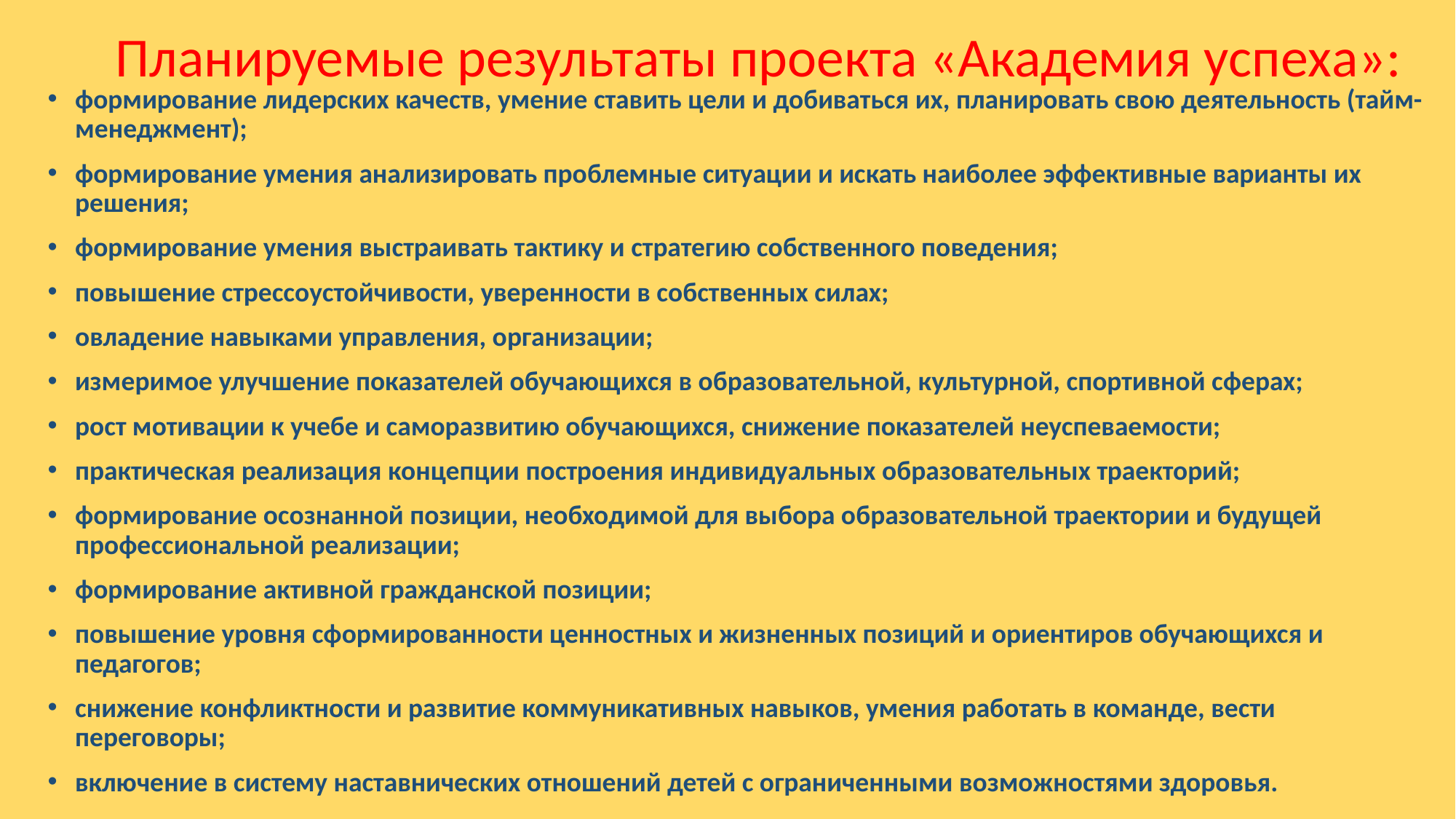

# Планируемые результаты проекта «Академия успеха»:
формирование лидерских качеств, умение ставить цели и добиваться их, планировать свою деятельность (тайм-менеджмент);
формирование умения анализировать проблемные ситуации и искать наиболее эффективные варианты их решения;
формирование умения выстраивать тактику и стратегию собственного поведения;
повышение стрессоустойчивости, уверенности в собственных силах;
овладение навыками управления, организации;
измеримое улучшение показателей обучающихся в образовательной, культурной, спортивной сферах;
рост мотивации к учебе и саморазвитию обучающихся, снижение показателей неуспеваемости;
практическая реализация концепции построения индивидуальных образовательных траекторий;
формирование осознанной позиции, необходимой для выбора образовательной траектории и будущей профессиональной реализации;
формирование активной гражданской позиции;
повышение уровня сформированности ценностных и жизненных позиций и ориентиров обучающихся и педагогов;
снижение конфликтности и развитие коммуникативных навыков, умения работать в команде, вести переговоры;
включение в систему наставнических отношений детей с ограниченными возможностями здоровья.